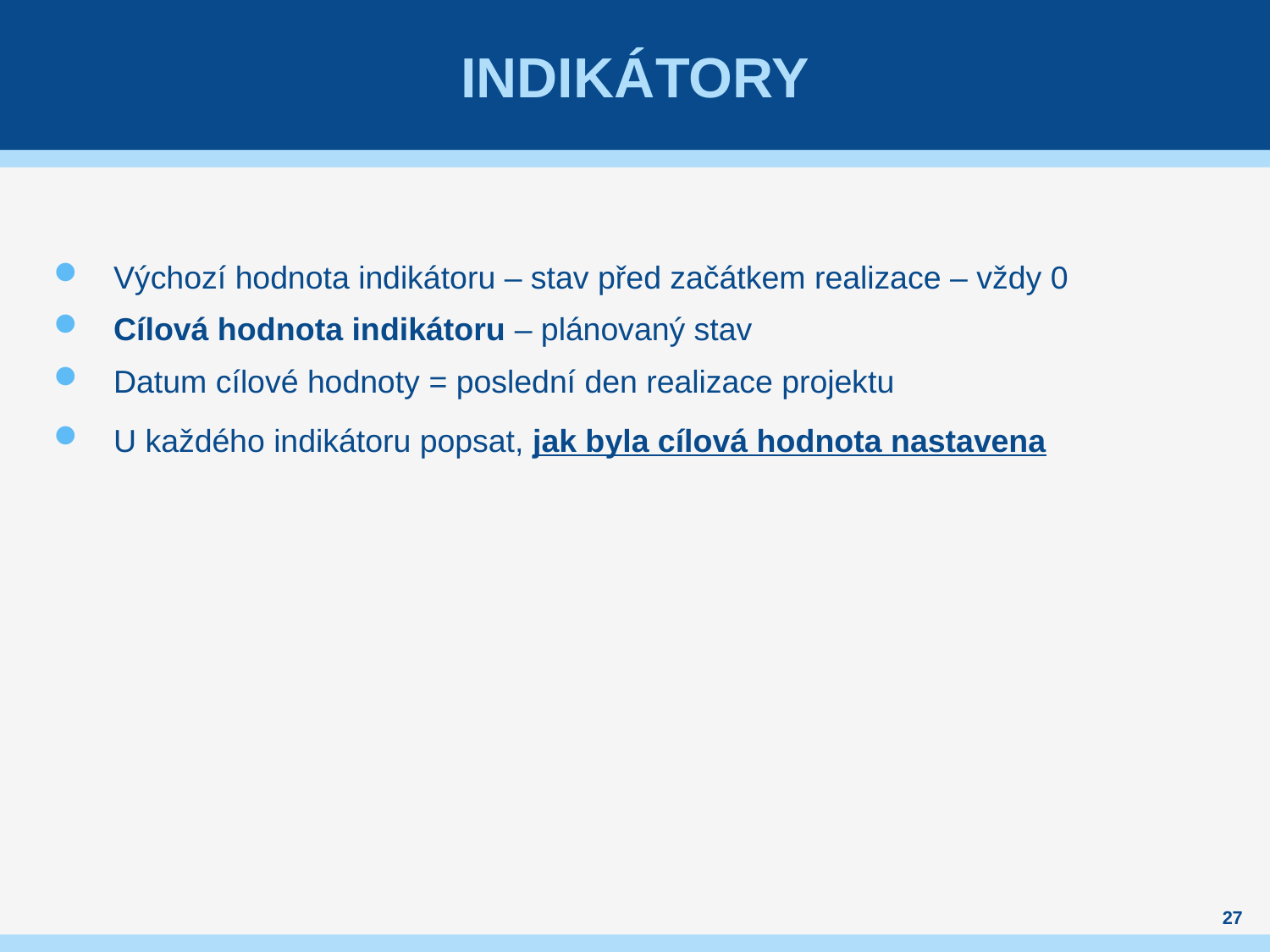

# Indikátory

Výchozí hodnota indikátoru – stav před začátkem realizace – vždy 0
Cílová hodnota indikátoru – plánovaný stav
Datum cílové hodnoty = poslední den realizace projektu
U každého indikátoru popsat, jak byla cílová hodnota nastavena

27